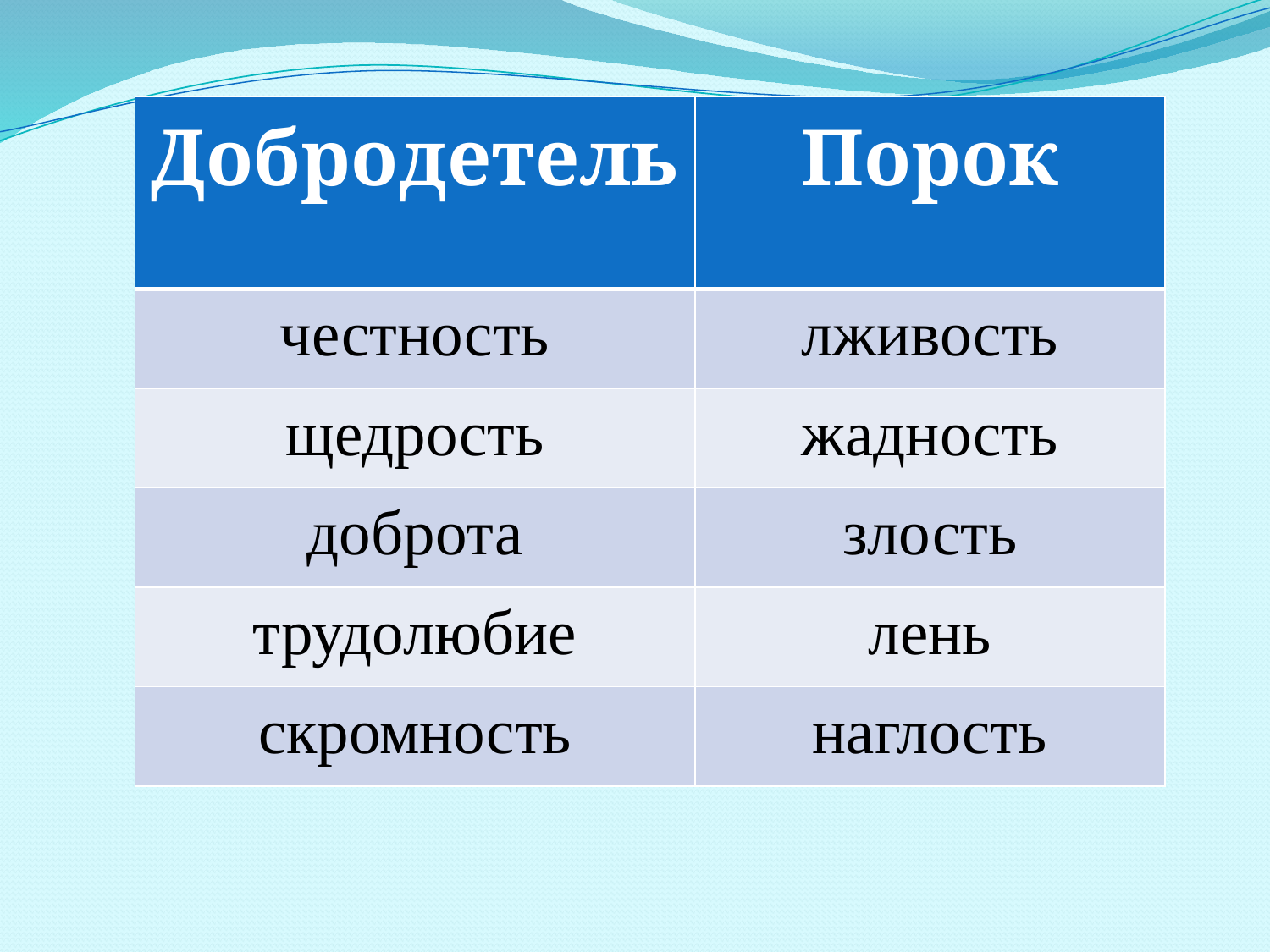

| Добродетель | Порок |
| --- | --- |
| честность | лживость |
| щедрость | жадность |
| доброта | злость |
| трудолюбие | лень |
| скромность | наглость |